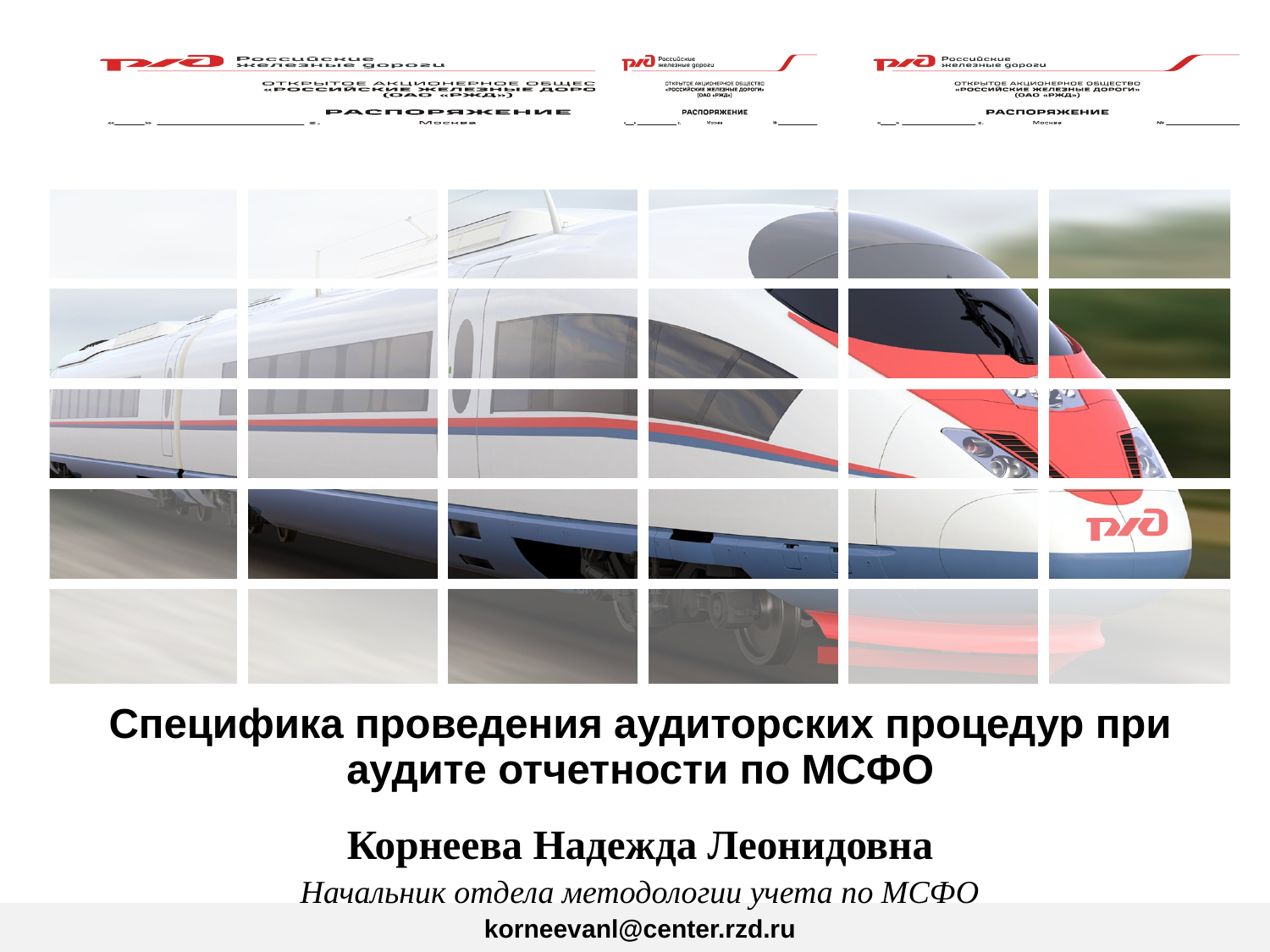

Специфика проведения аудиторских процедур при аудите отчетности по МСФО

Корнеева Надежда Леонидовна
Начальник отдела методологии учета по МСФО
korneevanl@center.rzd.ru